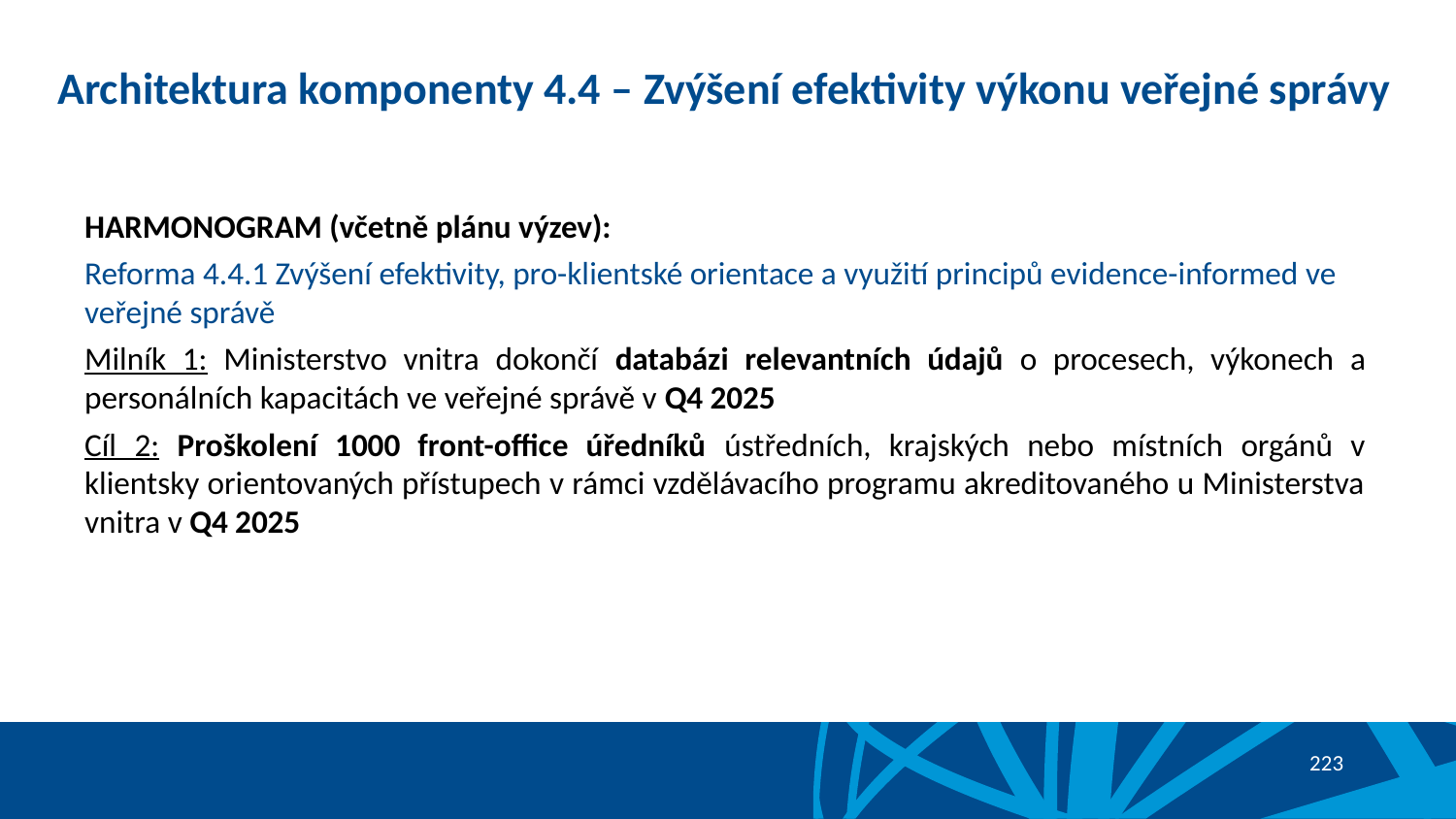

# Architektura komponenty 4.4 – Zvýšení efektivity výkonu veřejné správy
HARMONOGRAM (včetně plánu výzev):
Reforma 4.4.1 Zvýšení efektivity, pro-klientské orientace a využití principů evidence-informed ve veřejné správě
Milník 1: Ministerstvo vnitra dokončí databázi relevantních údajů o procesech, výkonech a personálních kapacitách ve veřejné správě v Q4 2025
Cíl 2: Proškolení 1000 front-office úředníků ústředních, krajských nebo místních orgánů v klientsky orientovaných přístupech v rámci vzdělávacího programu akreditovaného u Ministerstva vnitra v Q4 2025